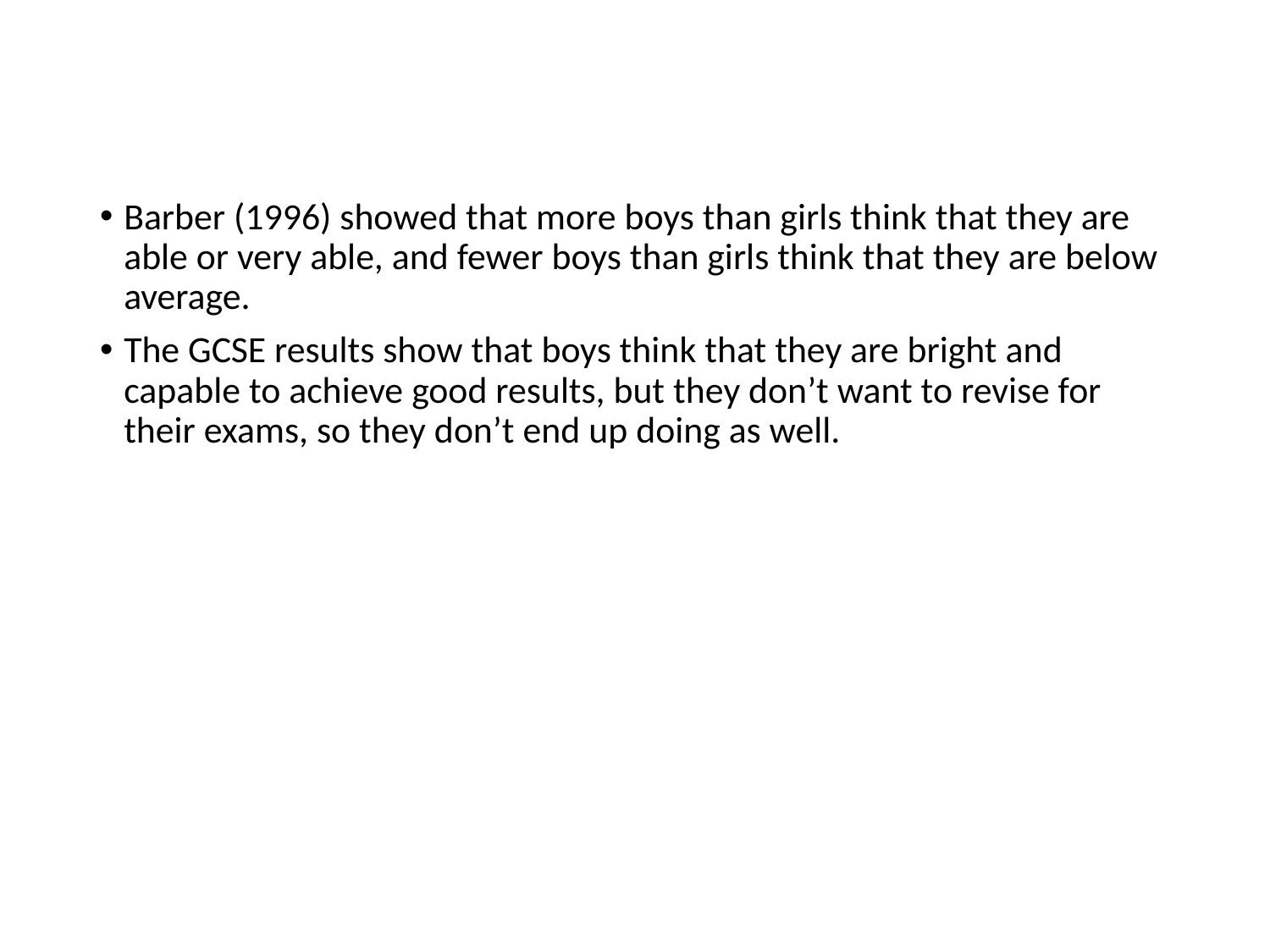

Barber (1996) showed that more boys than girls think that they are able or very able, and fewer boys than girls think that they are below average.
The GCSE results show that boys think that they are bright and capable to achieve good results, but they don’t want to revise for their exams, so they don’t end up doing as well.